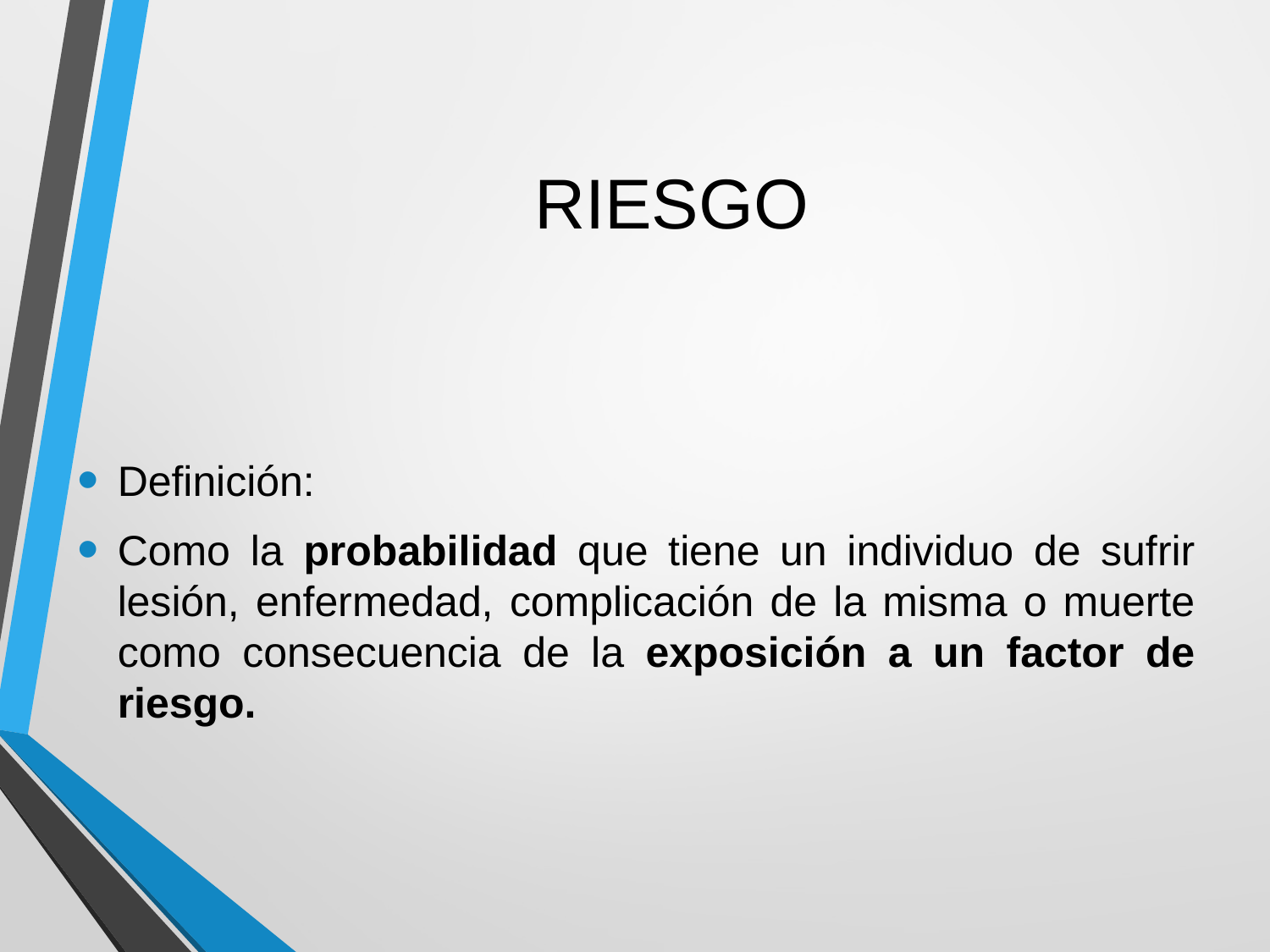

# RIESGO
Definición:
Como la probabilidad que tiene un individuo de sufrir lesión, enfermedad, complicación de la misma o muerte como consecuencia de la exposición a un factor de riesgo.